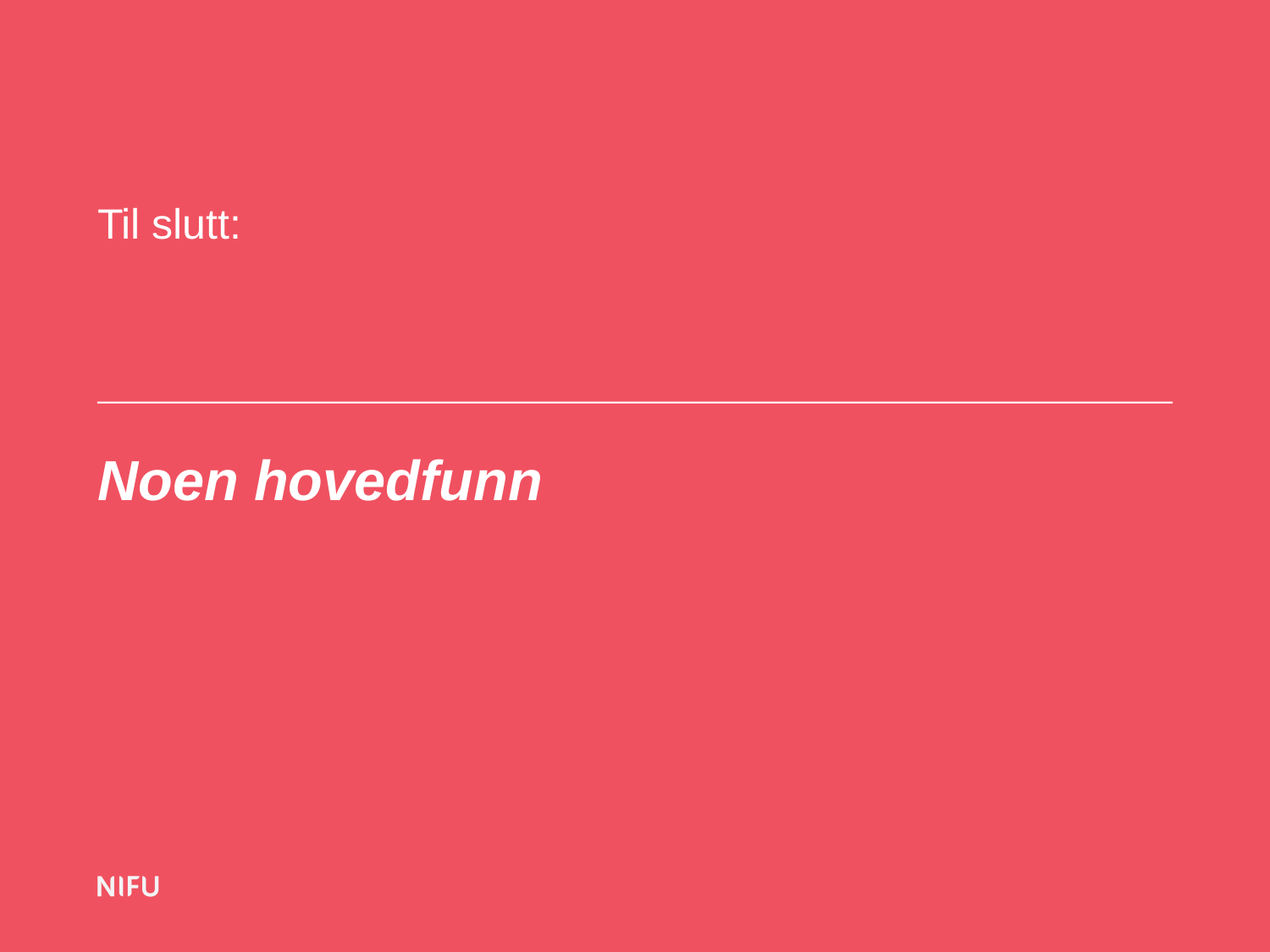

Fagskolekandidatundersøkelse 2013
12-11-13
27
Til slutt:
# Noen hovedfunn